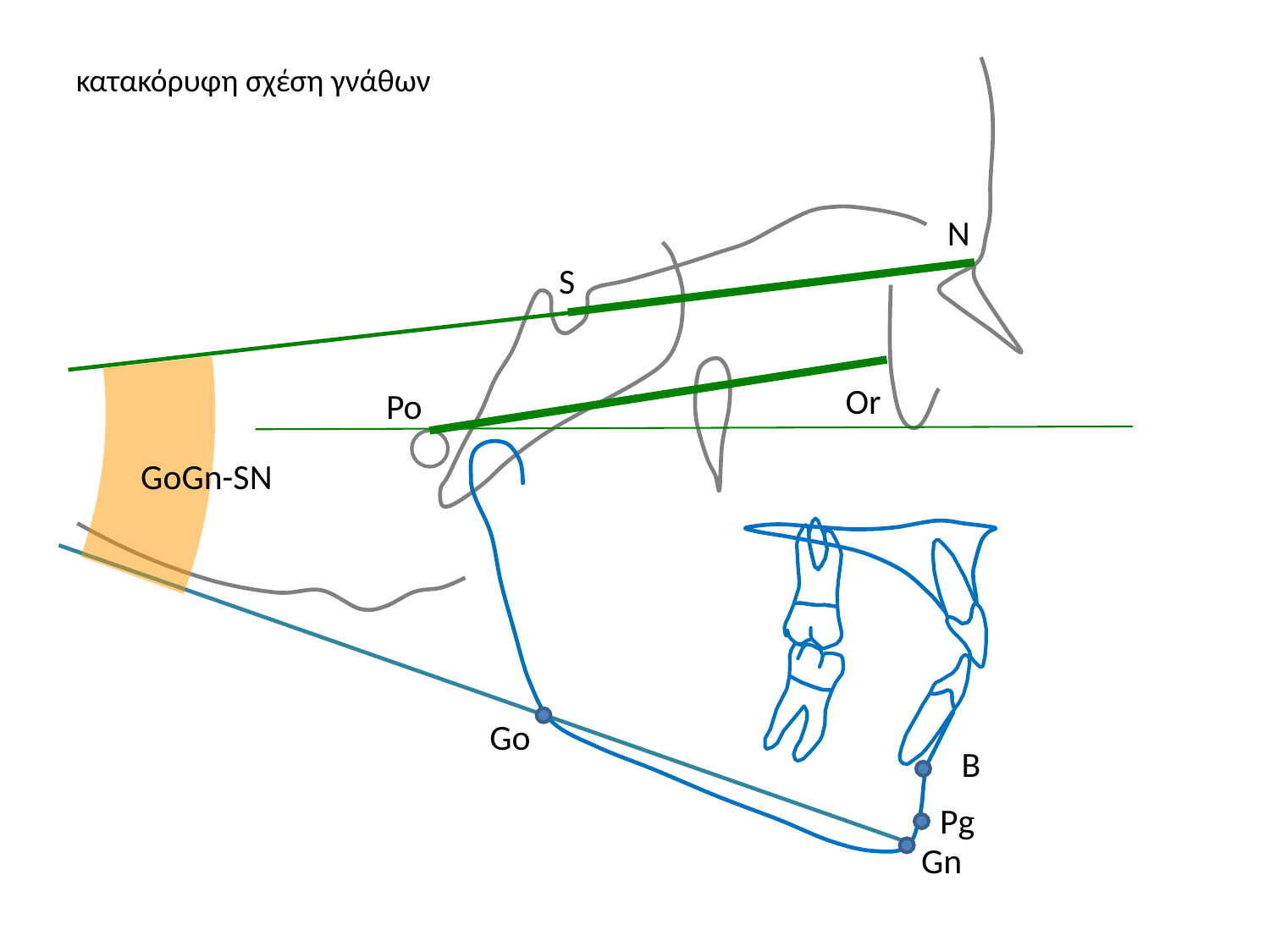

κατακόρυφη σχέση γνάθων

N

S

Or
Po

GoGn-SN

Go
B

Pg

Gn